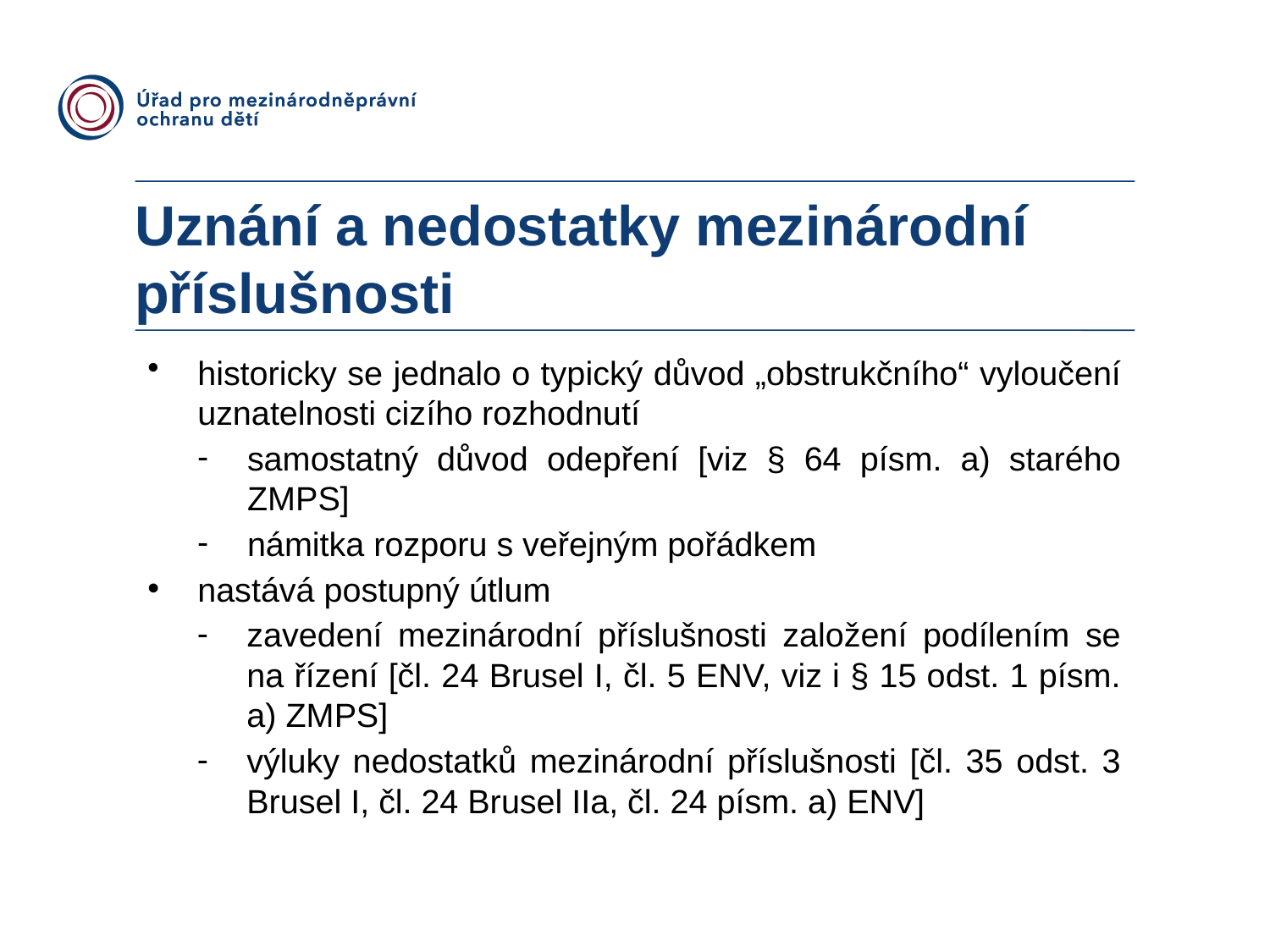

# Uznání a nedostatky mezinárodní příslušnosti

historicky se jednalo o typický důvod „obstrukčního“ vyloučení uznatelnosti cizího rozhodnutí
samostatný důvod odepření [viz § 64 písm. a) starého ZMPS]
námitka rozporu s veřejným pořádkem
nastává postupný útlum
zavedení mezinárodní příslušnosti založení podílením se na řízení [čl. 24 Brusel I, čl. 5 ENV, viz i § 15 odst. 1 písm. a) ZMPS]
výluky nedostatků mezinárodní příslušnosti [čl. 35 odst. 3 Brusel I, čl. 24 Brusel IIa, čl. 24 písm. a) ENV]